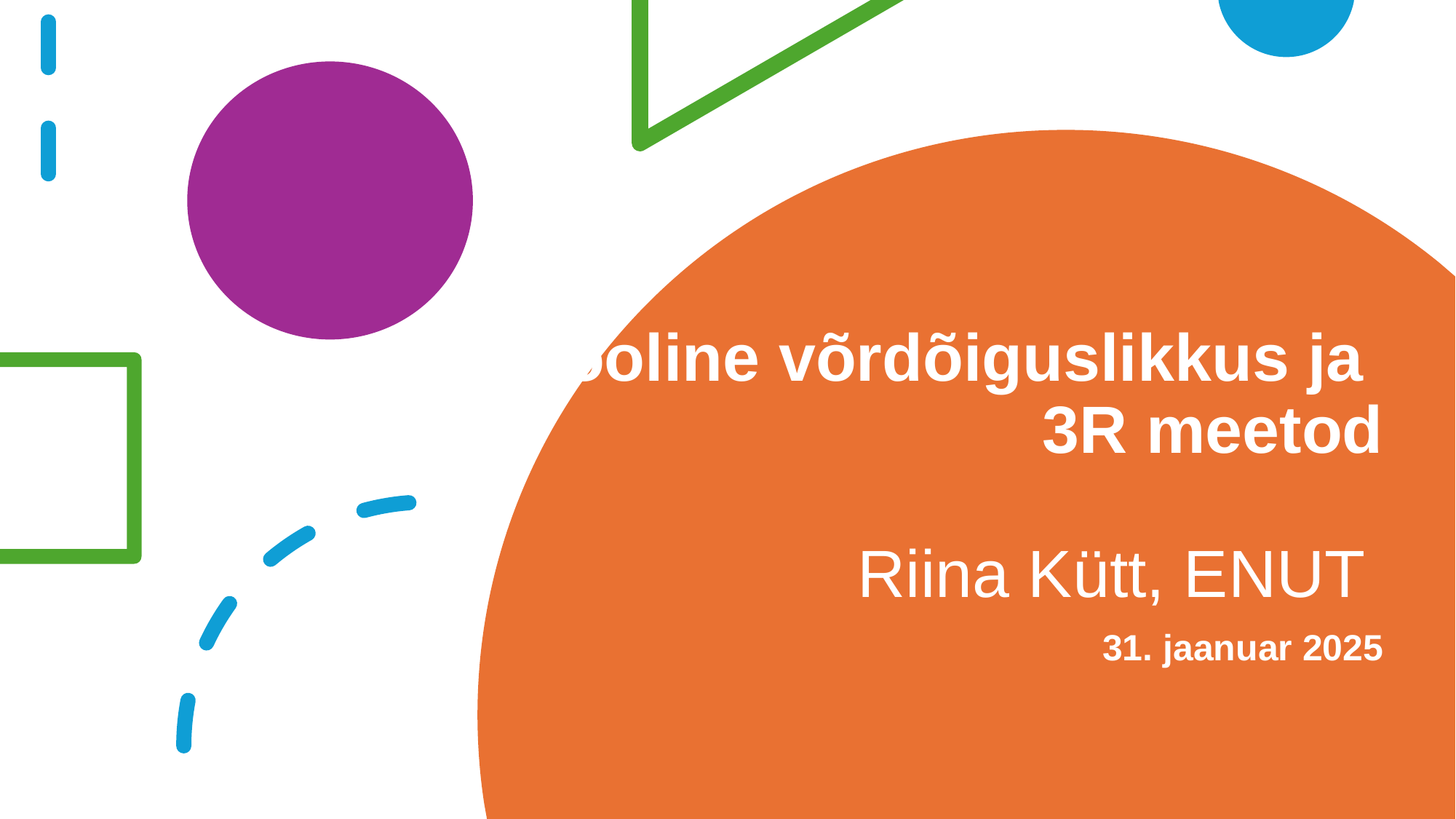

# Sooline võrdõiguslikkus ja 3R meetod Riina Kütt, ENUT

31. jaanuar 2025